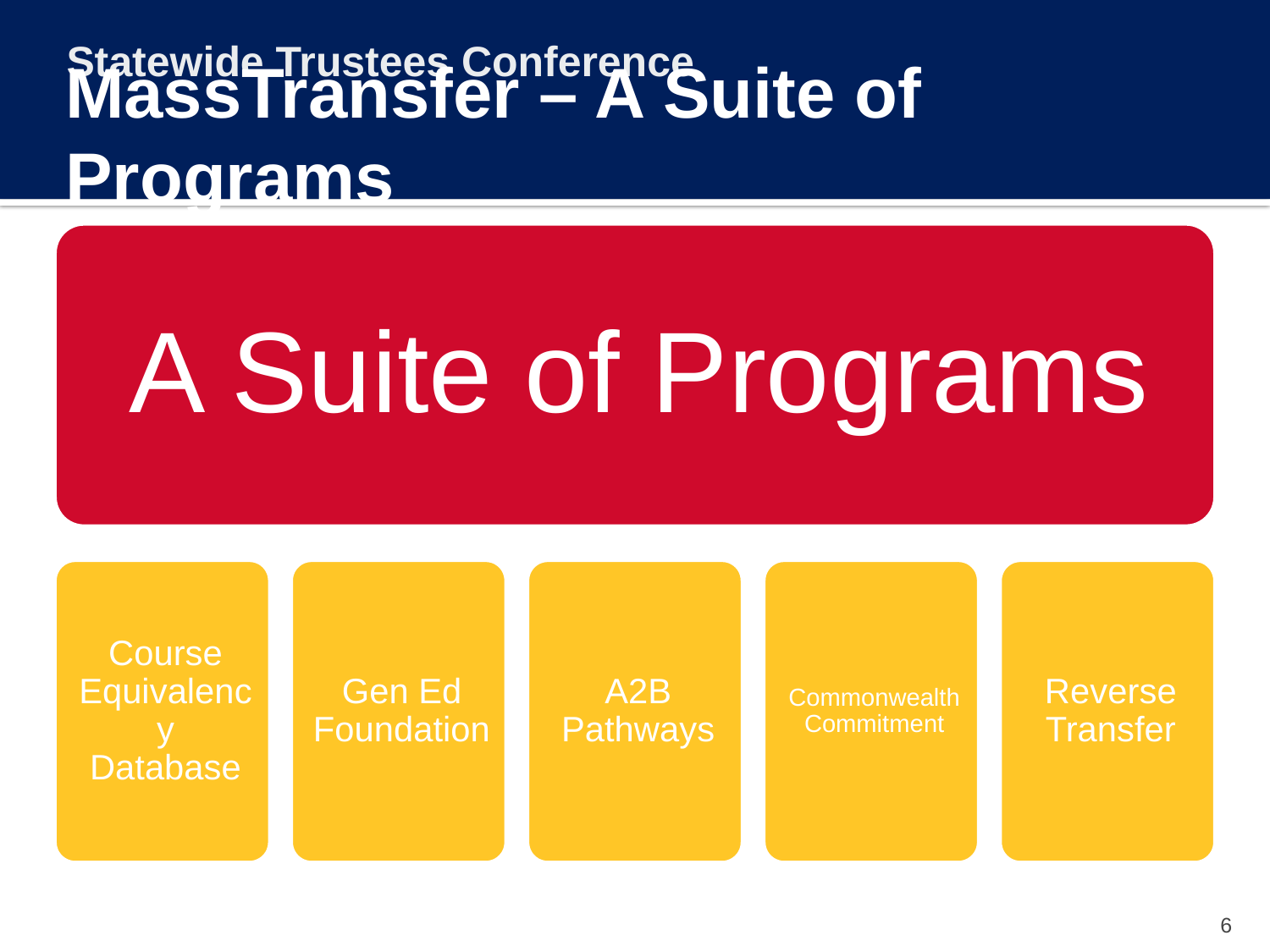

Statewide Trustees Conference
# MassTransfer – A Suite of Programs
A Suite of Programs
Course Equivalency Database
Gen Ed Foundation
A2B Pathways
Commonwealth Commitment
Reverse Transfer